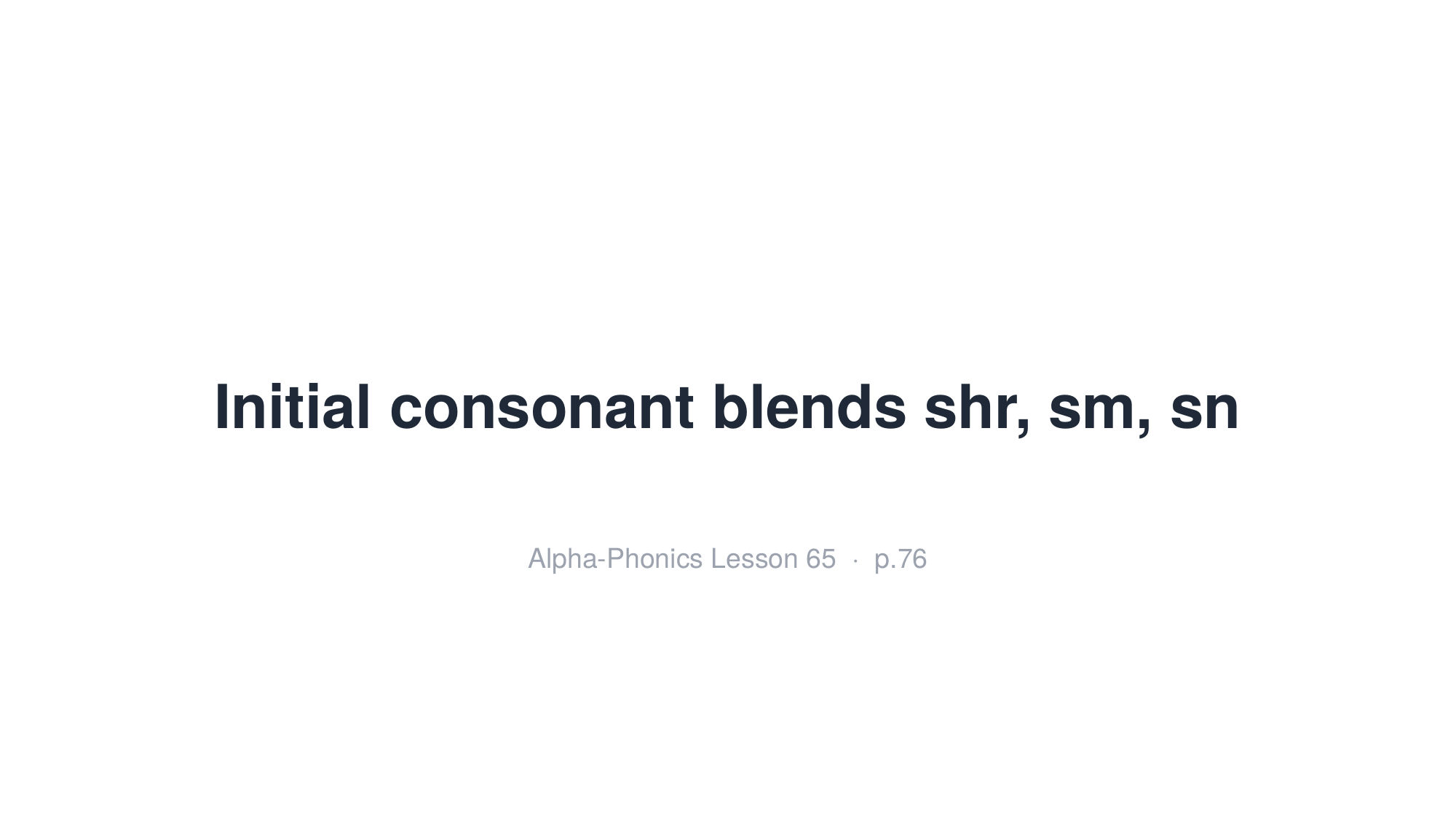

Initial consonant blends shr, sm, sn
Alpha-Phonics Lesson 65  ·  p.76